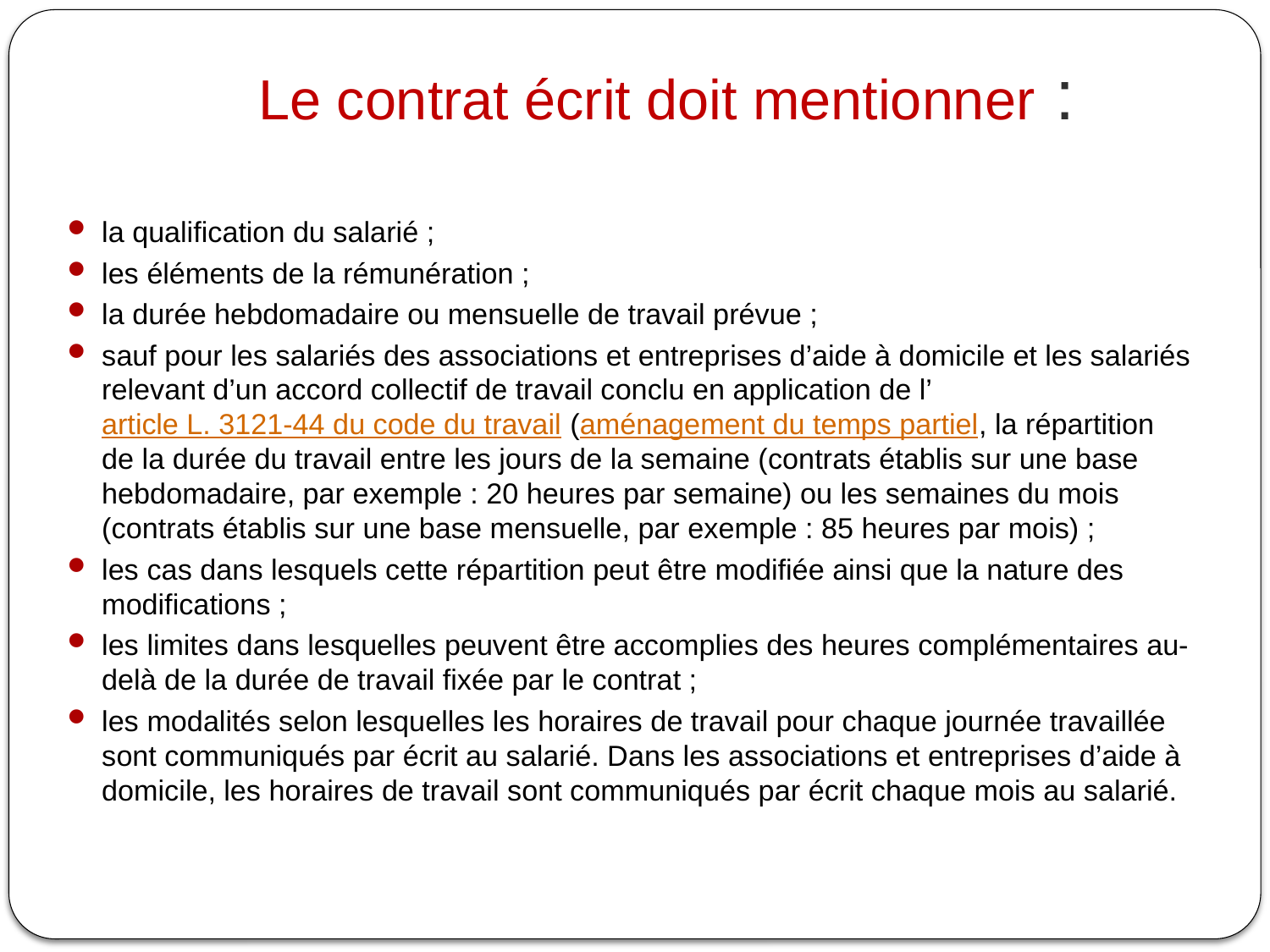

# Le contrat écrit doit mentionner :

la qualification du salarié ;
les éléments de la rémunération ;
la durée hebdomadaire ou mensuelle de travail prévue ;
sauf pour les salariés des associations et entreprises d’aide à domicile et les salariés relevant d’un accord collectif de travail conclu en application de l’article L. 3121-44 du code du travail (aménagement du temps partiel, la répartition de la durée du travail entre les jours de la semaine (contrats établis sur une base hebdomadaire, par exemple : 20 heures par semaine) ou les semaines du mois (contrats établis sur une base mensuelle, par exemple : 85 heures par mois) ;
les cas dans lesquels cette répartition peut être modifiée ainsi que la nature des modifications ;
les limites dans lesquelles peuvent être accomplies des heures complémentaires au-delà de la durée de travail fixée par le contrat ;
les modalités selon lesquelles les horaires de travail pour chaque journée travaillée sont communiqués par écrit au salarié. Dans les associations et entreprises d’aide à domicile, les horaires de travail sont communiqués par écrit chaque mois au salarié.